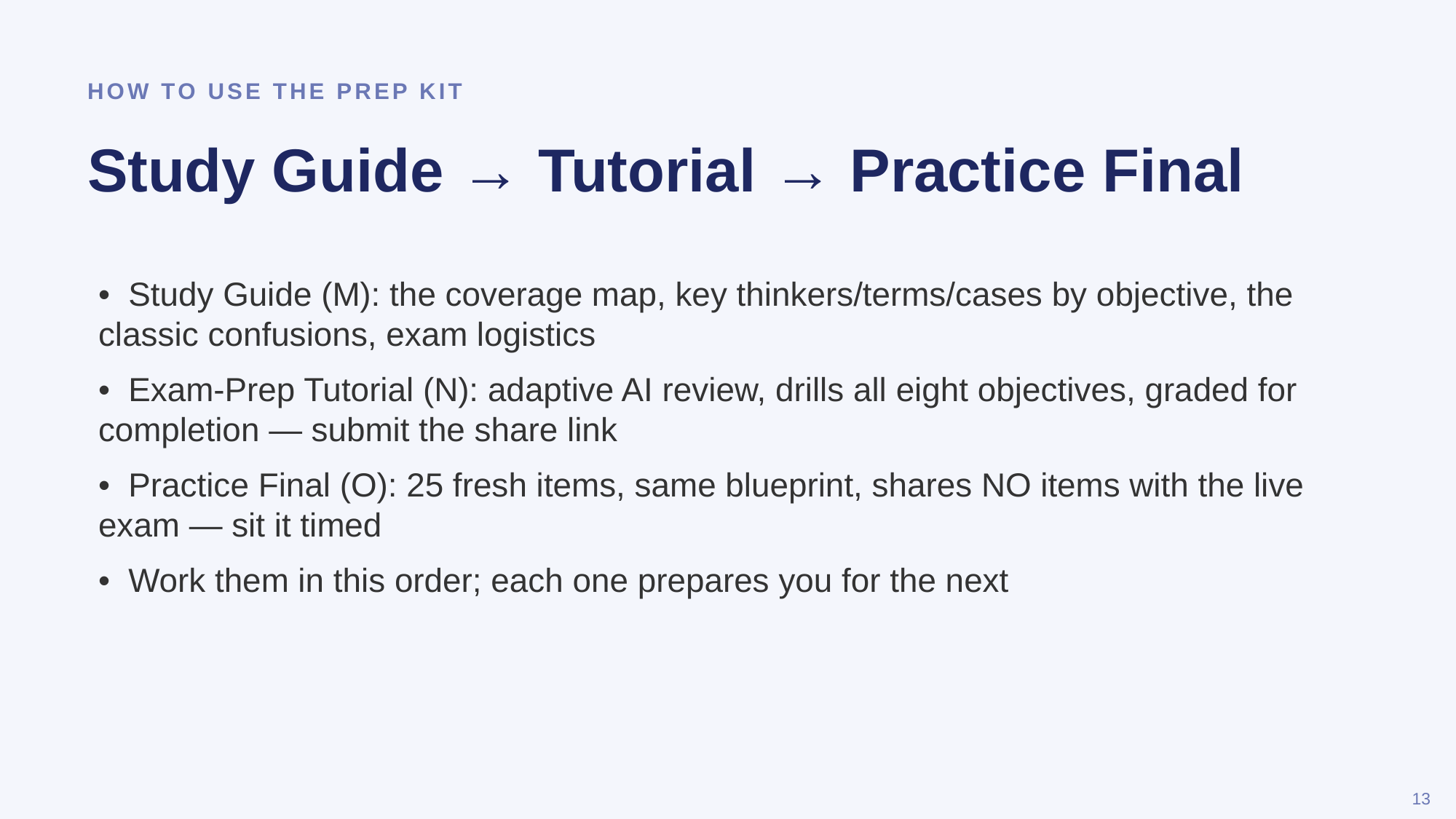

HOW TO USE THE PREP KIT
Study Guide → Tutorial → Practice Final
•  Study Guide (M): the coverage map, key thinkers/terms/cases by objective, the classic confusions, exam logistics
•  Exam-Prep Tutorial (N): adaptive AI review, drills all eight objectives, graded for completion — submit the share link
•  Practice Final (O): 25 fresh items, same blueprint, shares NO items with the live exam — sit it timed
•  Work them in this order; each one prepares you for the next
13